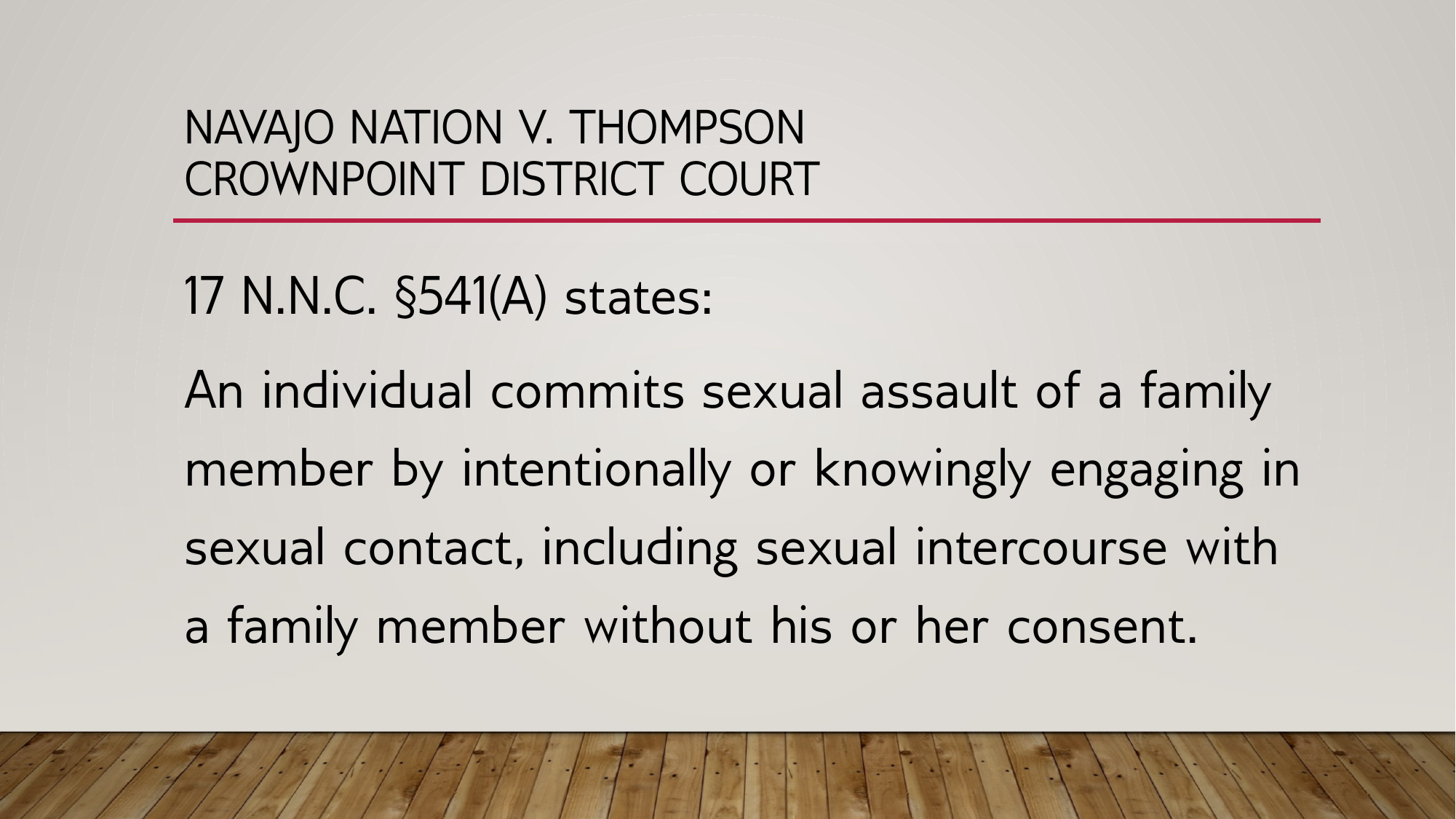

# Navajo nation v. Thompson crownpoint district court
17 N.N.C. §541(A) states:
An individual commits sexual assault of a family member by intentionally or knowingly engaging in sexual contact, including sexual intercourse with a family member without his or her consent.